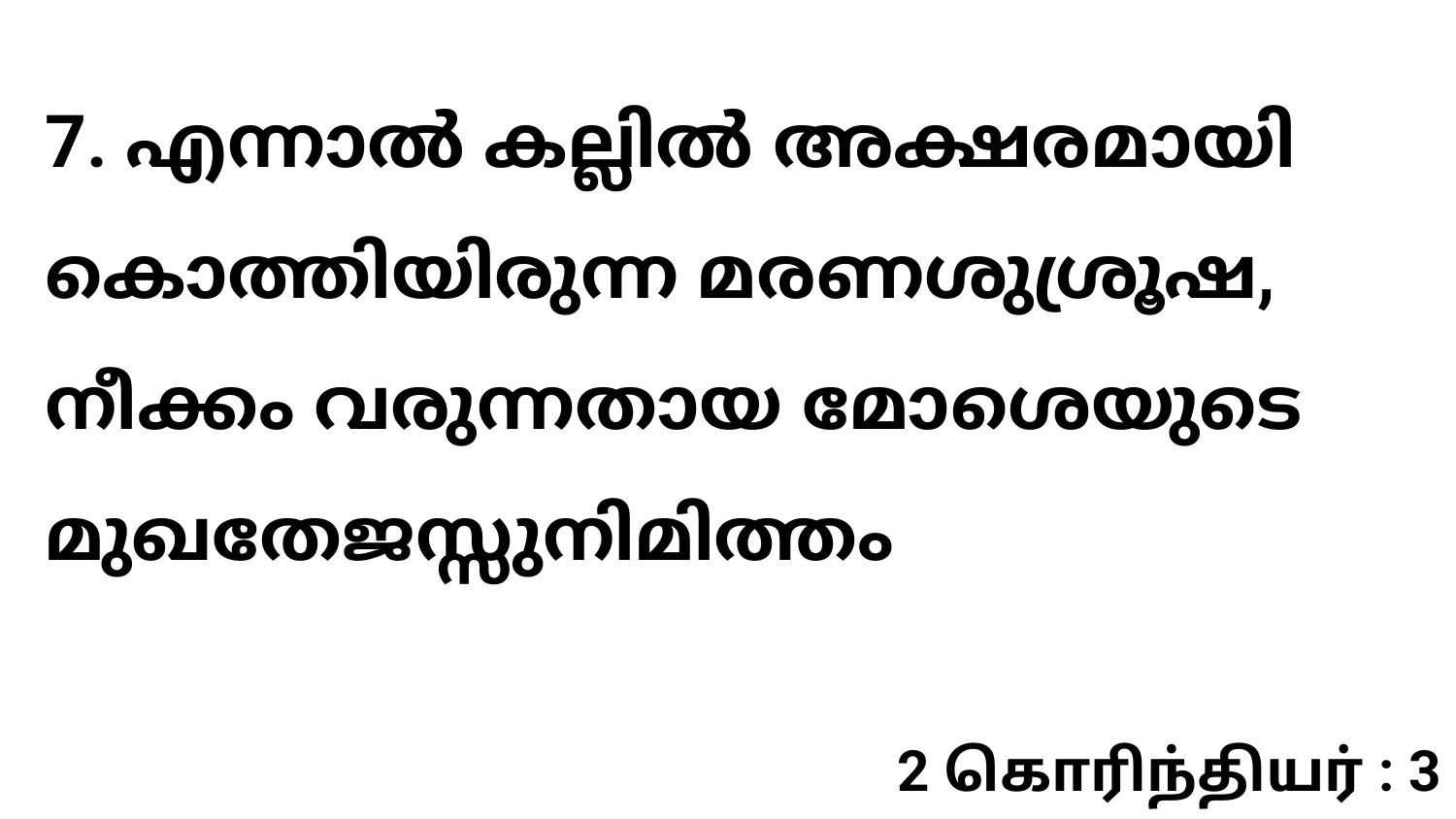

7. എന്നാൽ കല്ലിൽ അക്ഷരമായി കൊത്തിയിരുന്ന മരണശുശ്രൂഷ, നീക്കം വരുന്നതായ മോശെയുടെ മുഖതേജസ്സുനിമിത്തം
2 கொரிந்தியர் : 3